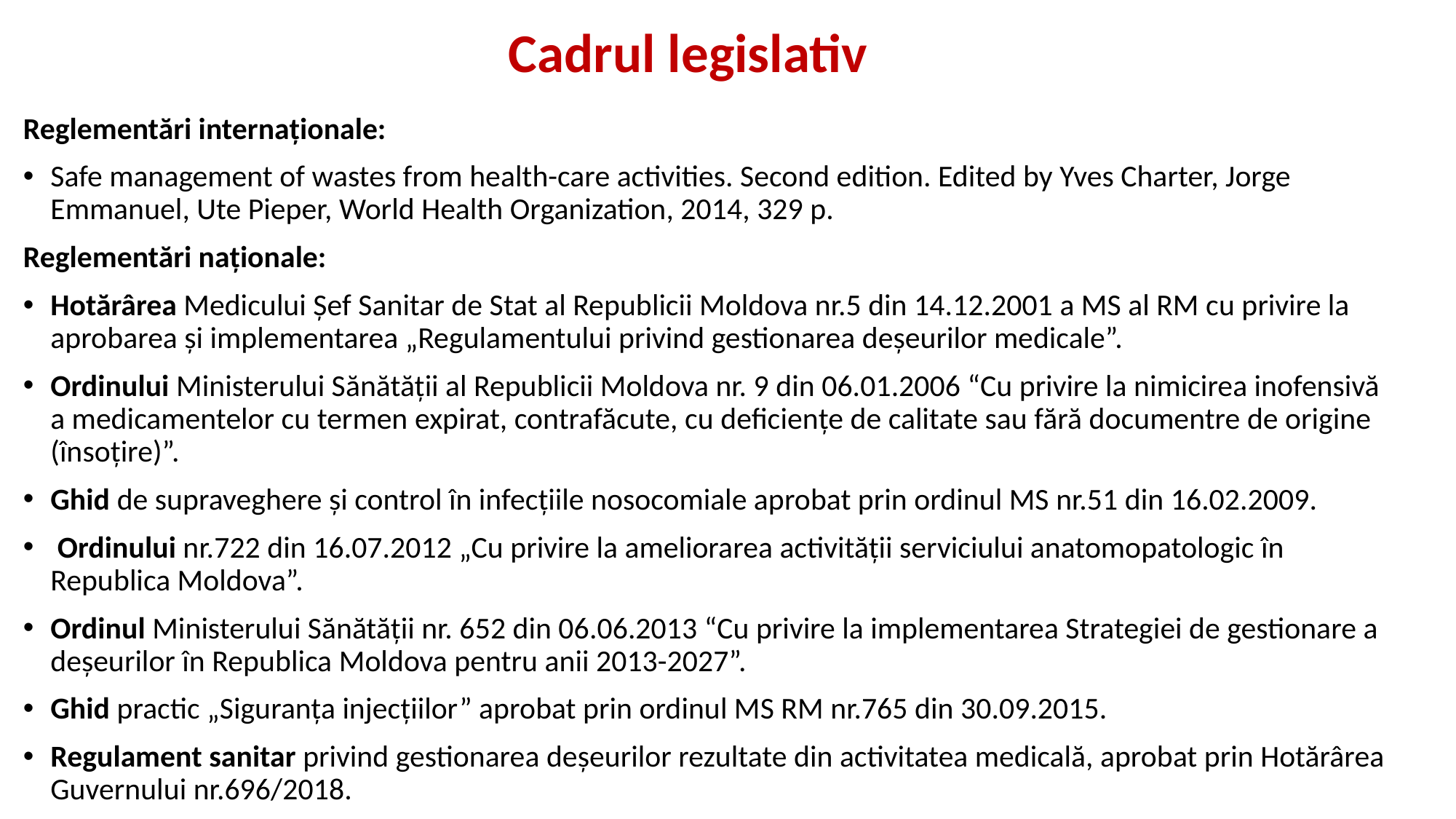

# Cadrul legislativ
Reglementări internaționale:
Safe management of wastes from health-care activities. Second edition. Edited by Yves Charter, Jorge Emmanuel, Ute Pieper, World Health Organization, 2014, 329 p.
Reglementări naționale:
Hotărârea Medicului Şef Sanitar de Stat al Republicii Moldova nr.5 din 14.12.2001 a MS al RM cu privire la aprobarea şi implementarea „Regulamentului privind gestionarea deşeurilor medicale”.
Ordinului Ministerului Sănătății al Republicii Moldova nr. 9 din 06.01.2006 “Cu privire la nimicirea inofensivă a medicamentelor cu termen expirat, contrafăcute, cu deficiențe de calitate sau fără documentre de origine (însoțire)”.
Ghid de supraveghere şi control în infecţiile nosocomiale aprobat prin ordinul MS nr.51 din 16.02.2009.
 Ordinului nr.722 din 16.07.2012 „Cu privire la ameliorarea activităţii serviciului anatomopatologic în Republica Moldova”.
Ordinul Ministerului Sănătății nr. 652 din 06.06.2013 “Cu privire la implementarea Strategiei de gestionare a deșeurilor în Republica Moldova pentru anii 2013-2027”.
Ghid practic „Siguranţa injecţiilor” aprobat prin ordinul MS RM nr.765 din 30.09.2015.
Regulament sanitar privind gestionarea deșeurilor rezultate din activitatea medicală, aprobat prin Hotărârea Guvernului nr.696/2018.